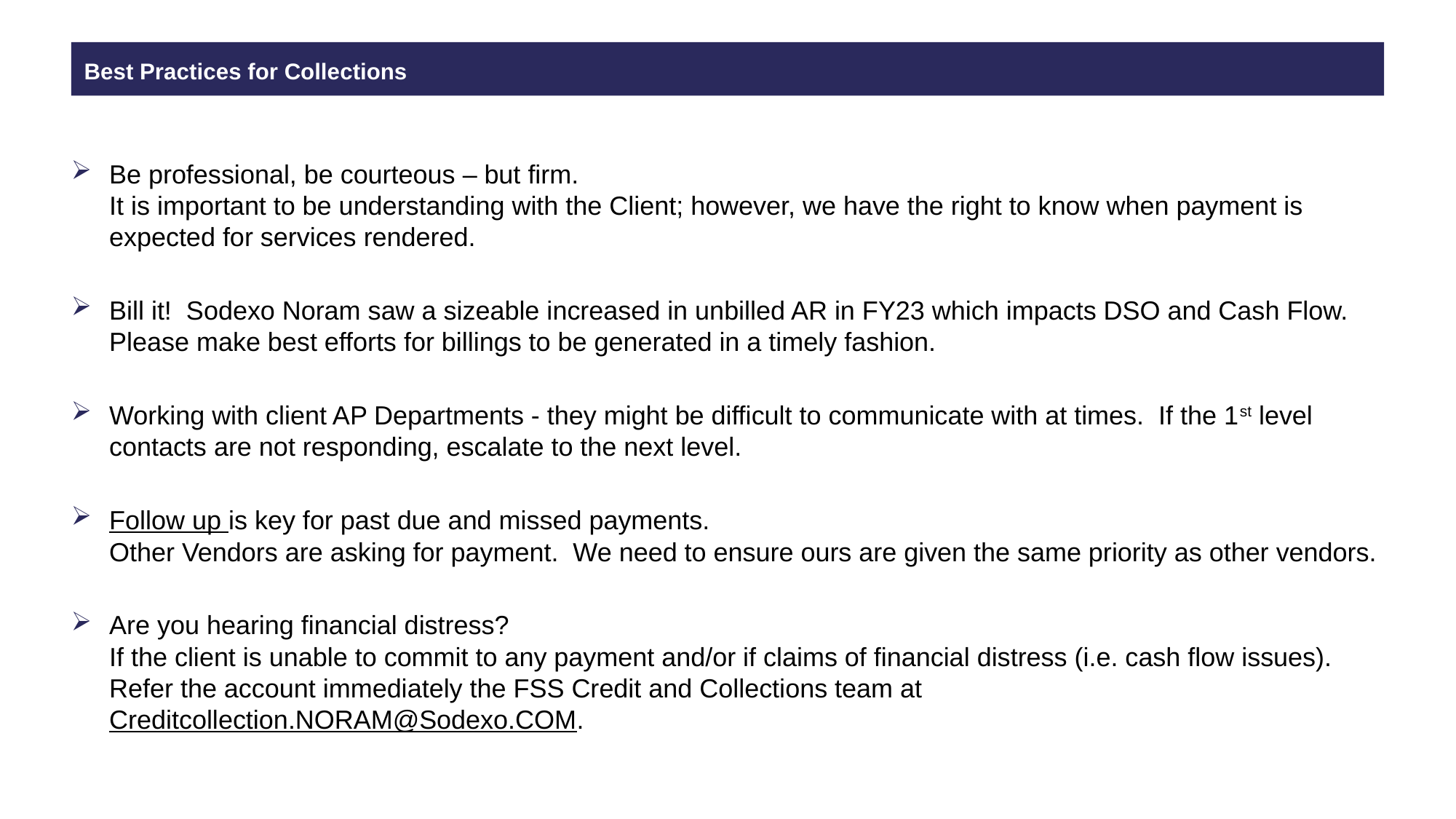

# Best Practices for Collections

Be professional, be courteous – but firm.
It is important to be understanding with the Client; however, we have the right to know when payment is expected for services rendered.

Bill it!  Sodexo Noram saw a sizeable increased in unbilled AR in FY23 which impacts DSO and Cash Flow.   Please make best efforts for billings to be generated in a timely fashion.

Working with client AP Departments - they might be difficult to communicate with at times.  If the 1st level contacts are not responding, escalate to the next level.

Follow up is key for past due and missed payments.
Other Vendors are asking for payment.  We need to ensure ours are given the same priority as other vendors.

Are you hearing financial distress?
If the client is unable to commit to any payment and/or if claims of financial distress (i.e. cash flow issues).   Refer the account immediately the FSS Credit and Collections team at Creditcollection.NORAM@Sodexo.COM.

Unit Controller Call Series © Sodexo January 2024. All rights Reserved